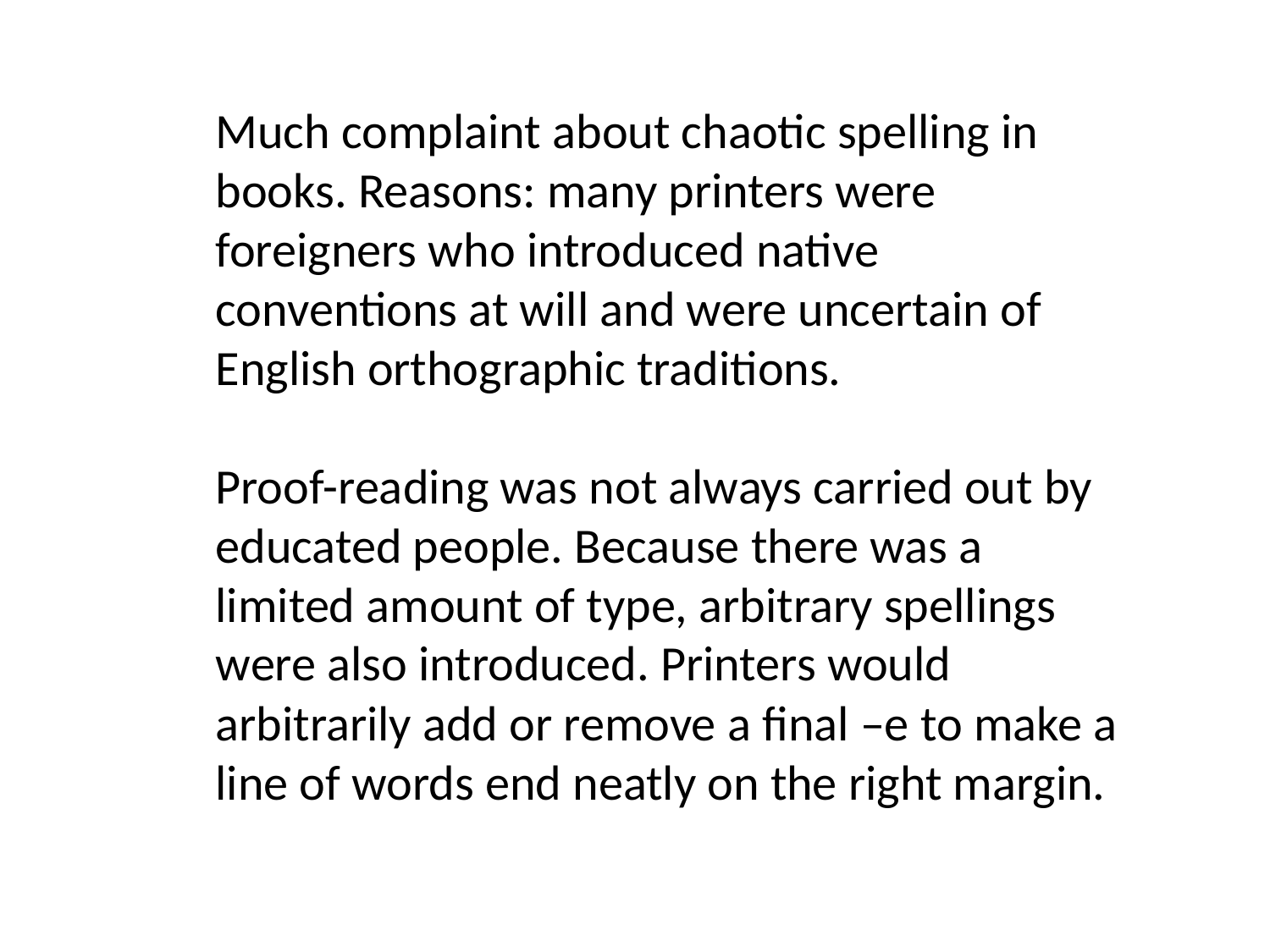

Much complaint about chaotic spelling in books. Reasons: many printers were foreigners who introduced native conventions at will and were uncertain of English orthographic traditions.

Proof-reading was not always carried out by educated people. Because there was a limited amount of type, arbitrary spellings were also introduced. Printers would arbitrarily add or remove a final –e to make a line of words end neatly on the right margin.